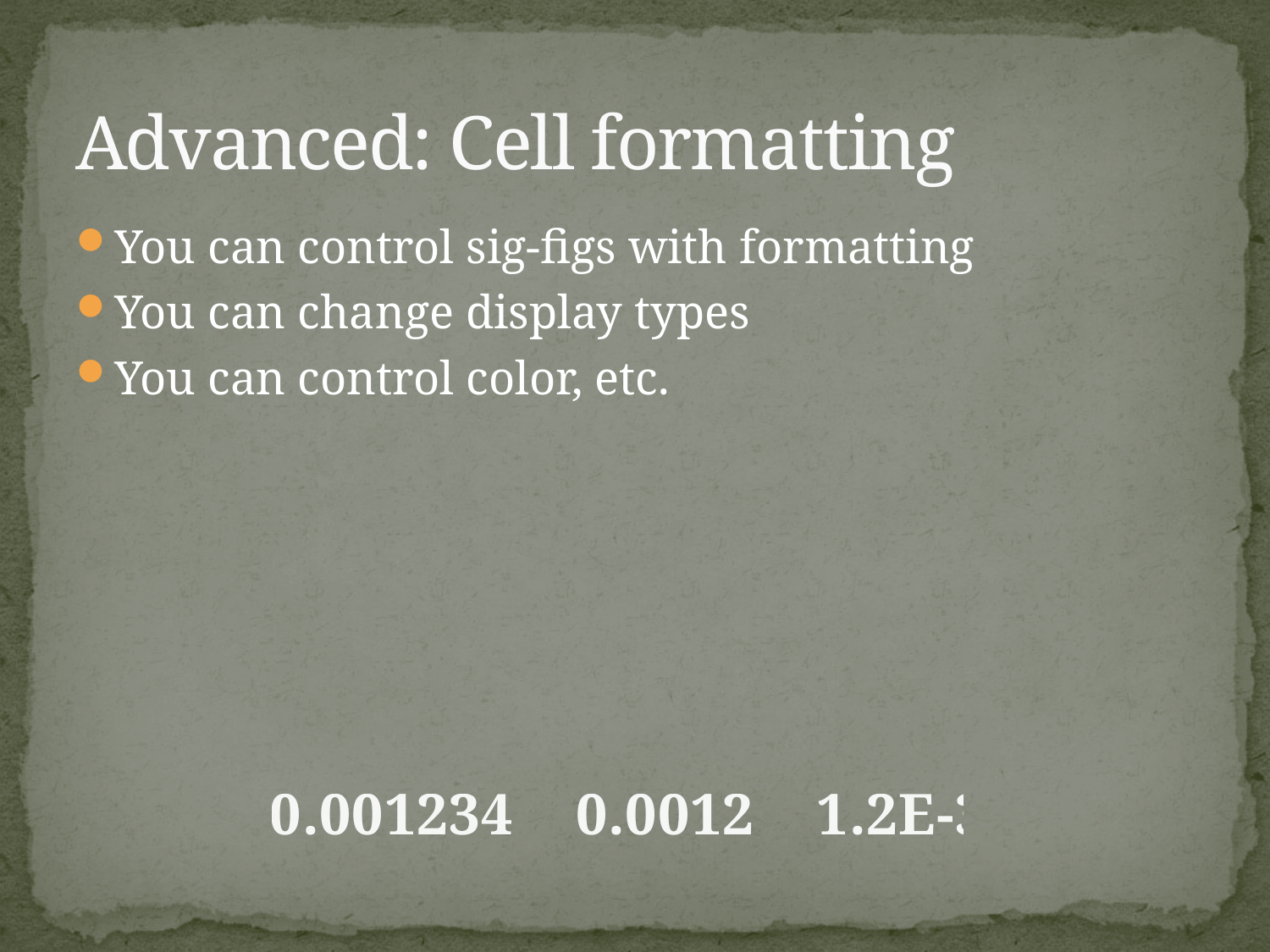

# Advanced: Cell formatting
You can control sig-figs with formatting
You can change display types
You can control color, etc.
0.001234    0.0012    1.2E-3